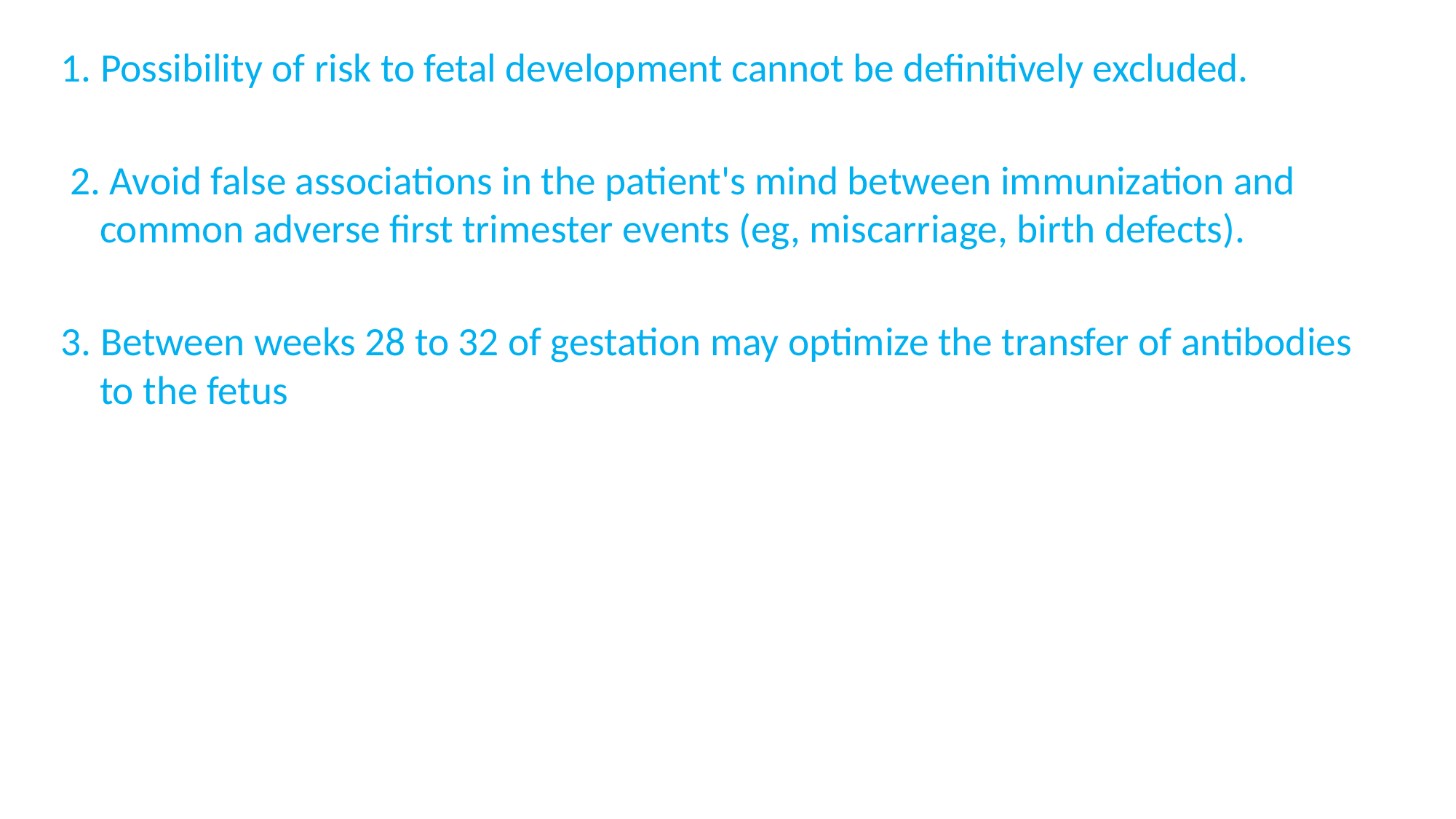

1. Possibility of risk to fetal development cannot be definitively excluded.

 2. Avoid false associations in the patient's mind between immunization and common adverse first trimester events (eg, miscarriage, birth defects).

3. Between weeks 28 to 32 of gestation may optimize the transfer of antibodies to the fetus